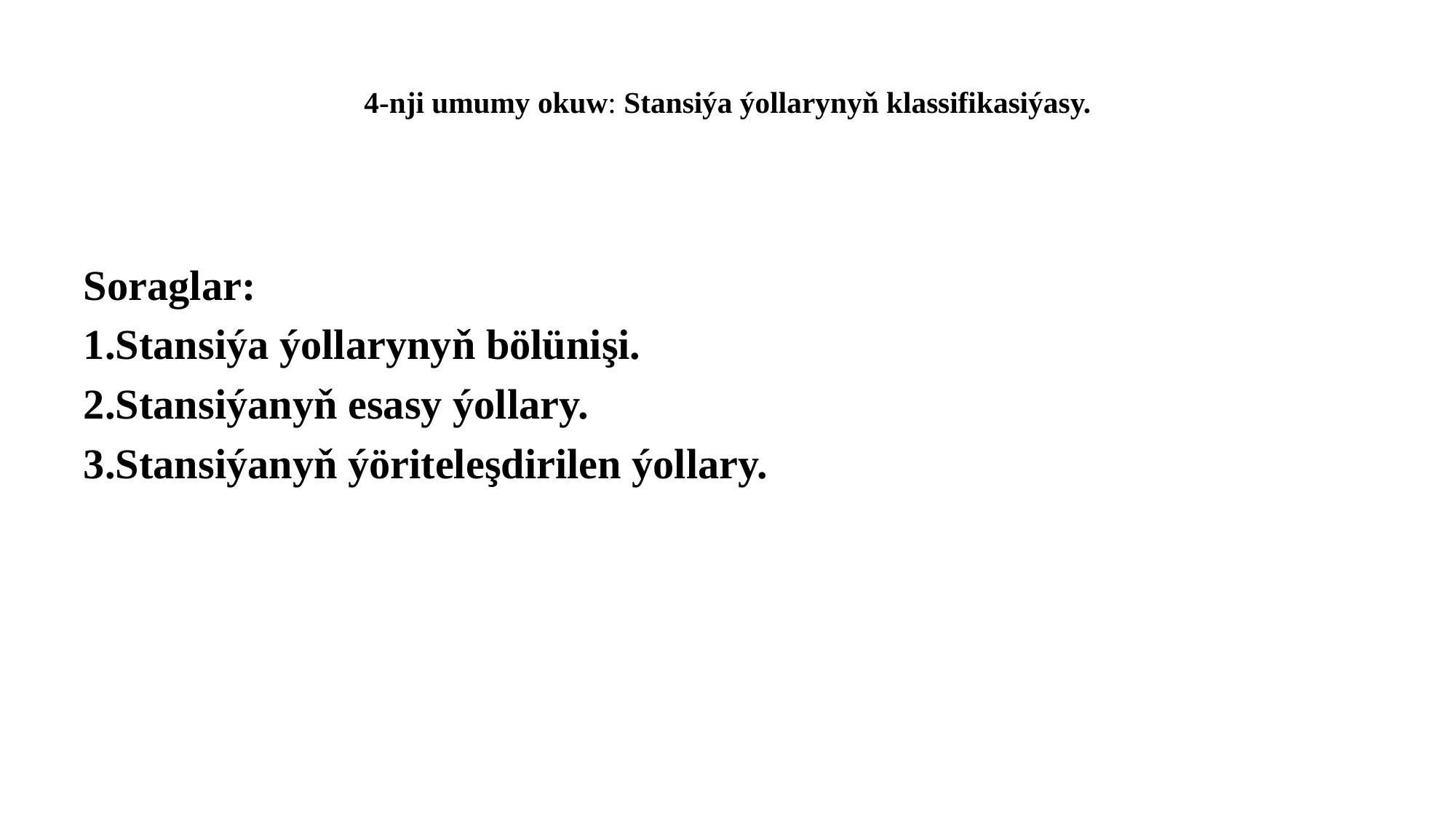

# 4-nji umumy okuw: Stansiýa ýollarynyň klassifikasiýasy.
Soraglar:
1.Stansiýa ýollarynyň bölünişi.
2.Stansiýanyň esasy ýollary.
3.Stansiýanyň ýöriteleşdirilen ýollary.